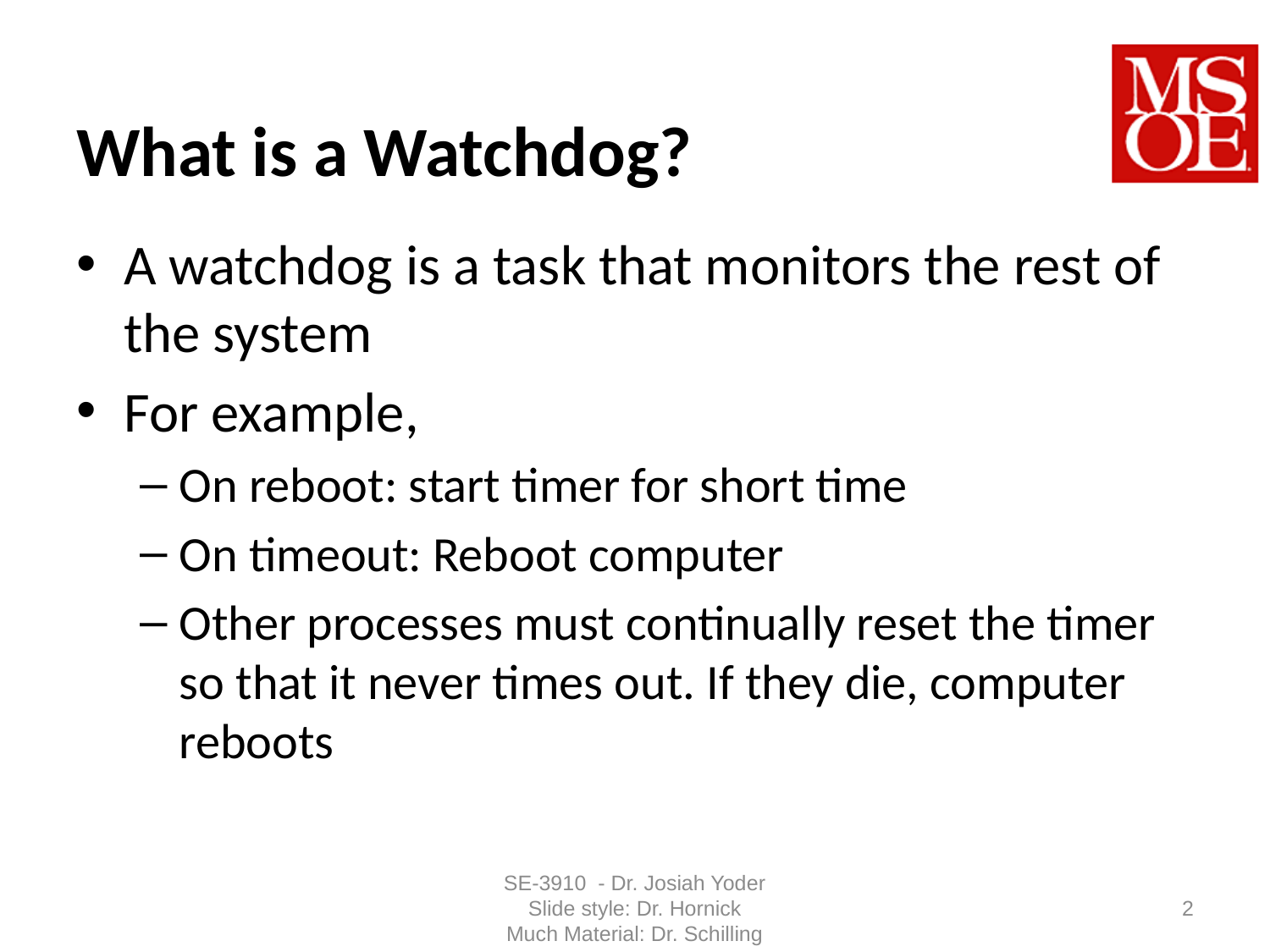

# What is a Watchdog?
A watchdog is a task that monitors the rest of the system
For example,
On reboot: start timer for short time
On timeout: Reboot computer
Other processes must continually reset the timer so that it never times out. If they die, computer reboots
SE-3910  - Dr. Josiah Yoder
Slide style: Dr. Hornick
Much Material: Dr. Schilling
2